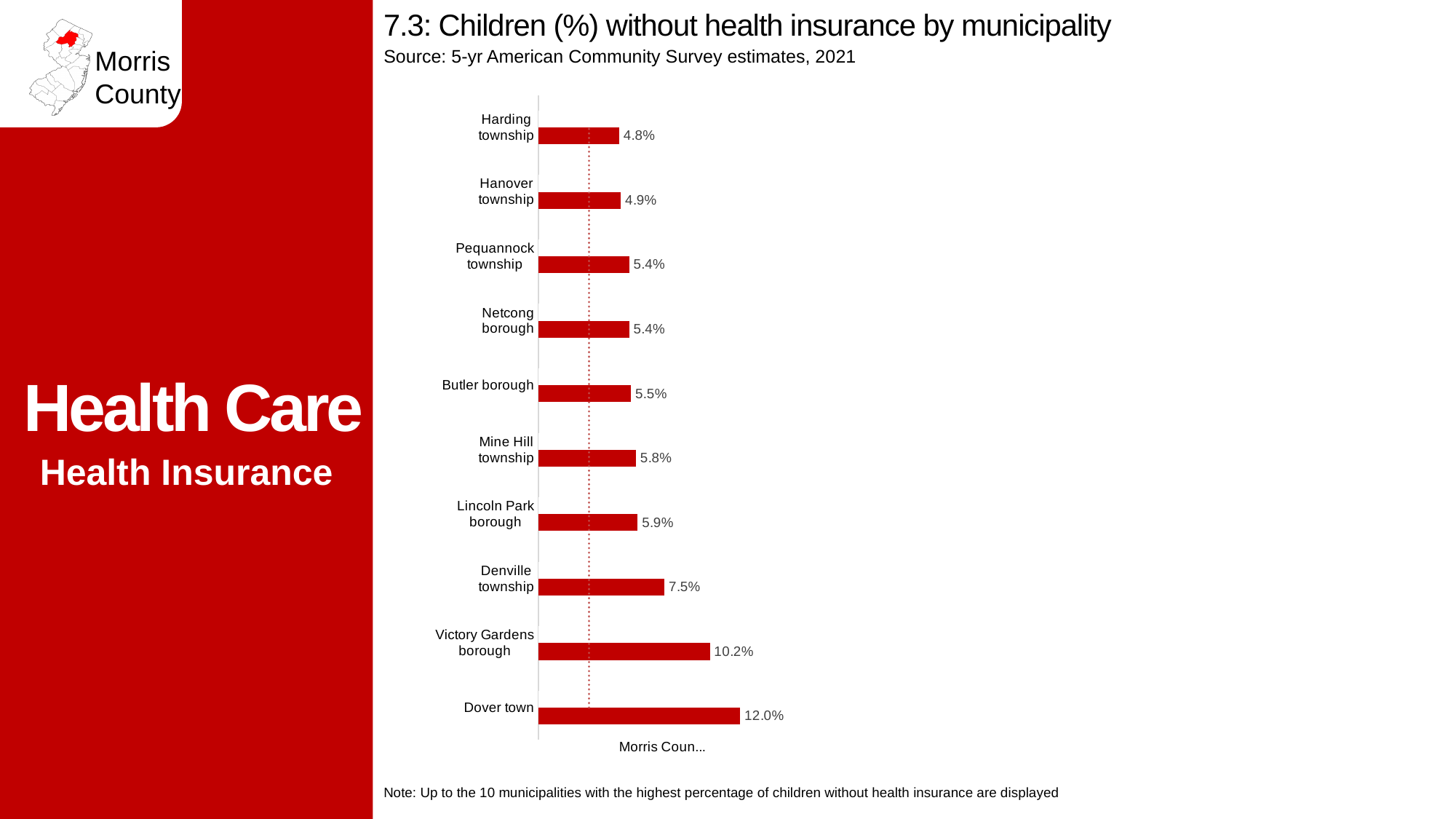

7.3: Children (%) without health insurance by municipality
Source: 5-yr American Community Survey estimates, 2021
Health Care

### Chart

| Category | No health insurance | Morris County avg 3.0% |
|---|---|---|
| Dover town | 0.12 | 0.03 |
| Victory Gardens borough | 0.102 | 0.03 |
| Denville township | 0.075 | 0.03 |
| Lincoln Park borough | 0.059 | 0.03 |
| Mine Hill township | 0.058 | 0.03 |
| Butler borough | 0.055 | 0.03 |
| Netcong borough | 0.054 | 0.03 |
| Pequannock township | 0.054 | 0.03 |
| Hanover township | 0.049 | 0.03 |
| Harding township | 0.048 | 0.03 |
Health Insurance
Note: Up to the 10 municipalities with the highest percentage of children without health insurance are displayed